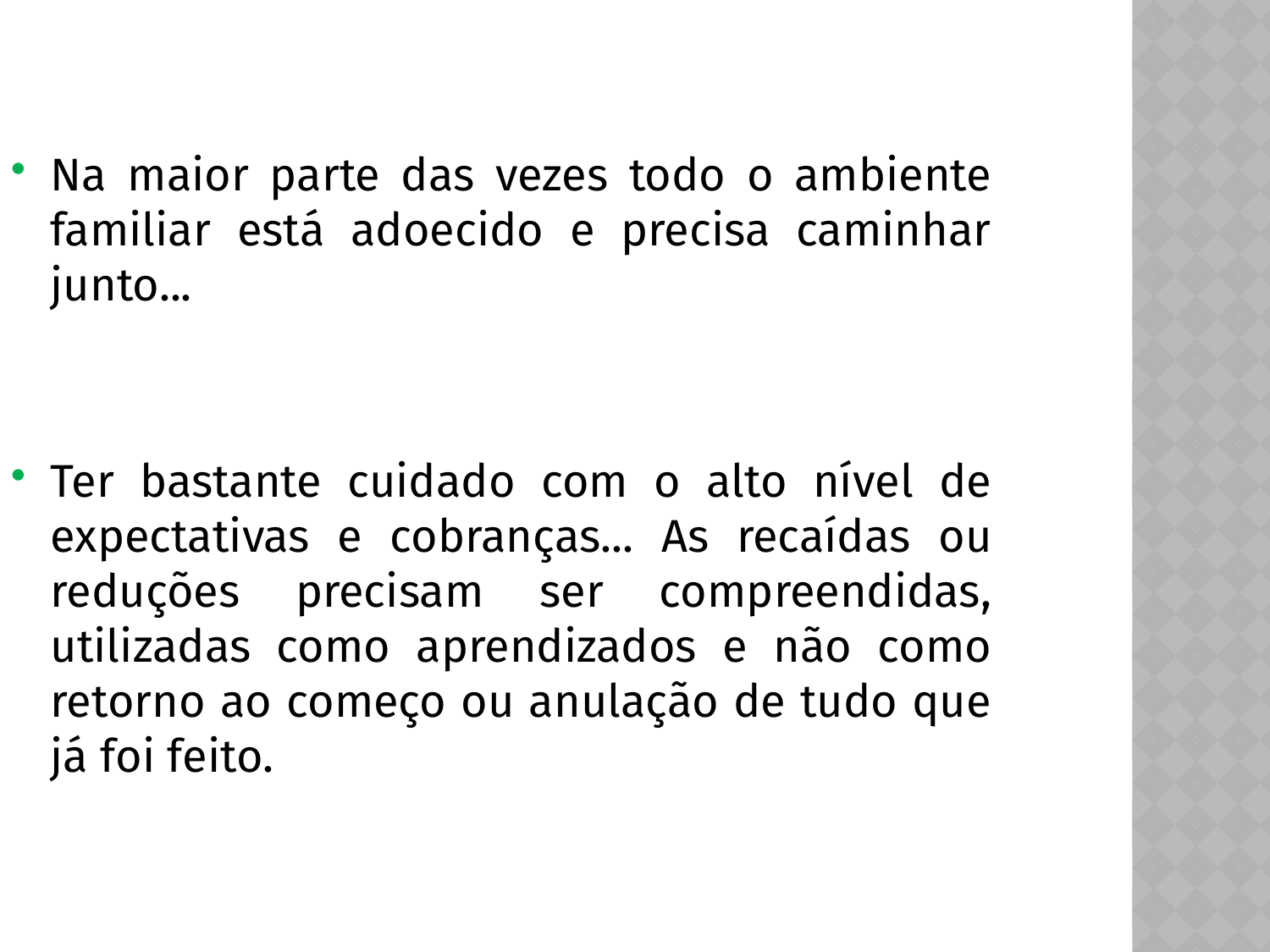

Na maior parte das vezes todo o ambiente familiar está adoecido e precisa caminhar junto...

Ter bastante cuidado com o alto nível de expectativas e cobranças... As recaídas ou reduções precisam ser compreendidas, utilizadas como aprendizados e não como retorno ao começo ou anulação de tudo que já foi feito.